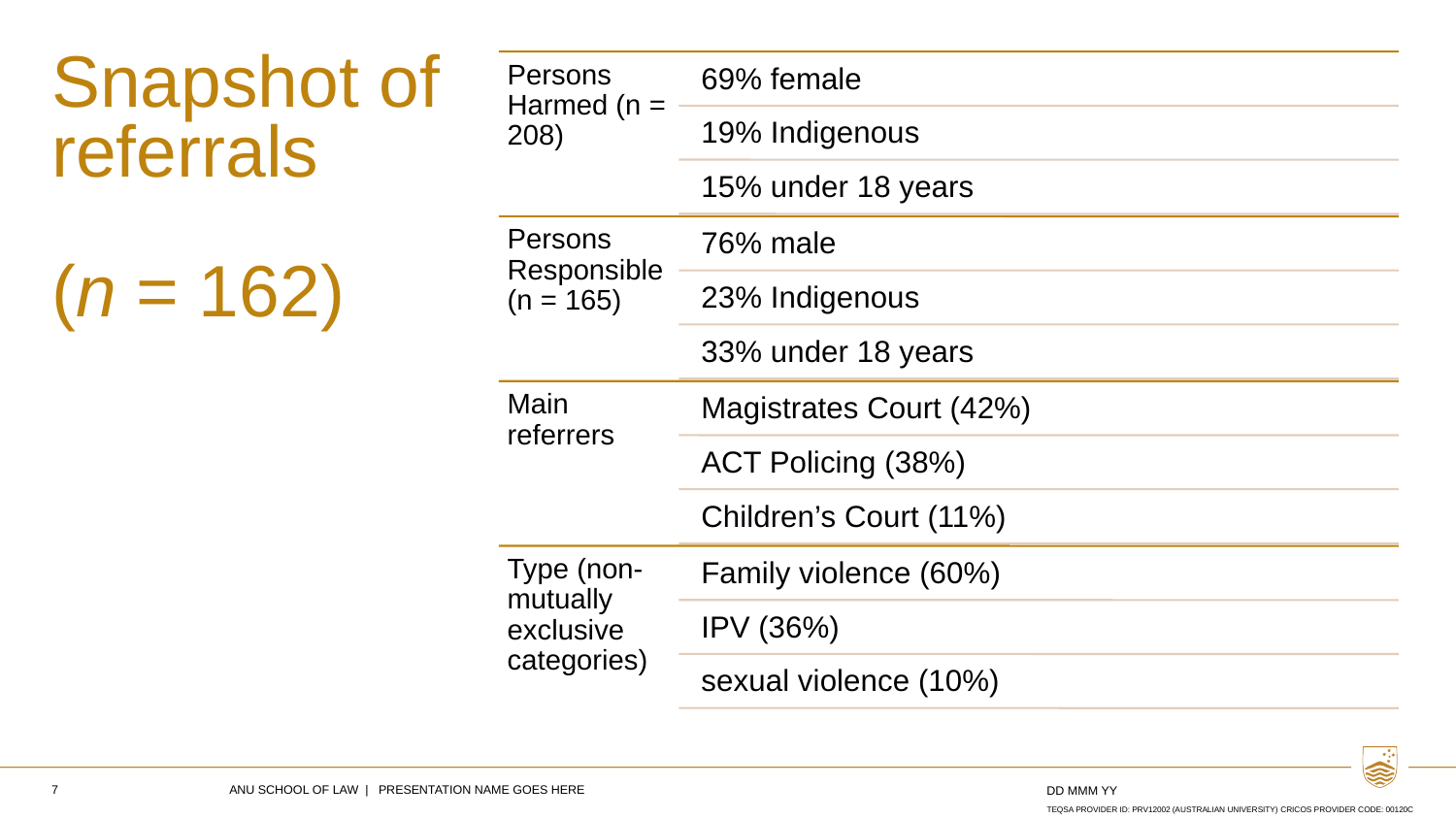

# Snapshot of referrals (n = 162)
Persons Harmed (n = 208)
69% female
19% Indigenous
15% under 18 years
Persons Responsible (n = 165)
76% male
23% Indigenous
33% under 18 years
Main referrers
Magistrates Court (42%)
ACT Policing (38%)
Children’s Court (11%)
Type (non-mutually exclusive categories)
Family violence (60%)
IPV (36%)
sexual violence (10%)
7
ANU SCHOOL OF LAW  |   PRESENTATION NAME GOES HERE
DD MMM YY